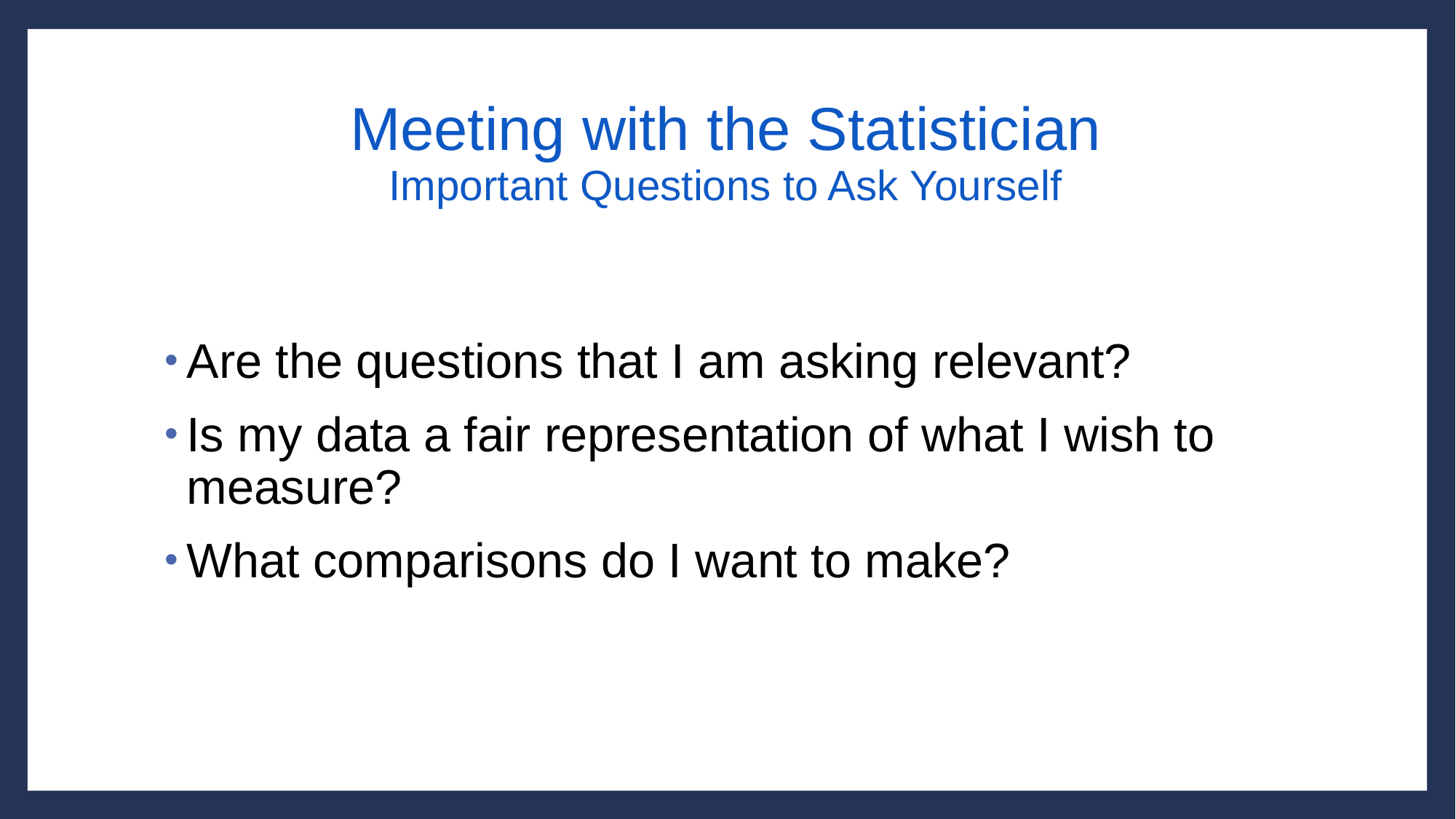

# Meeting with the Statistician Important Questions to Ask Yourself
Are the questions that I am asking relevant?
Is my data a fair representation of what I wish to measure?
What comparisons do I want to make?